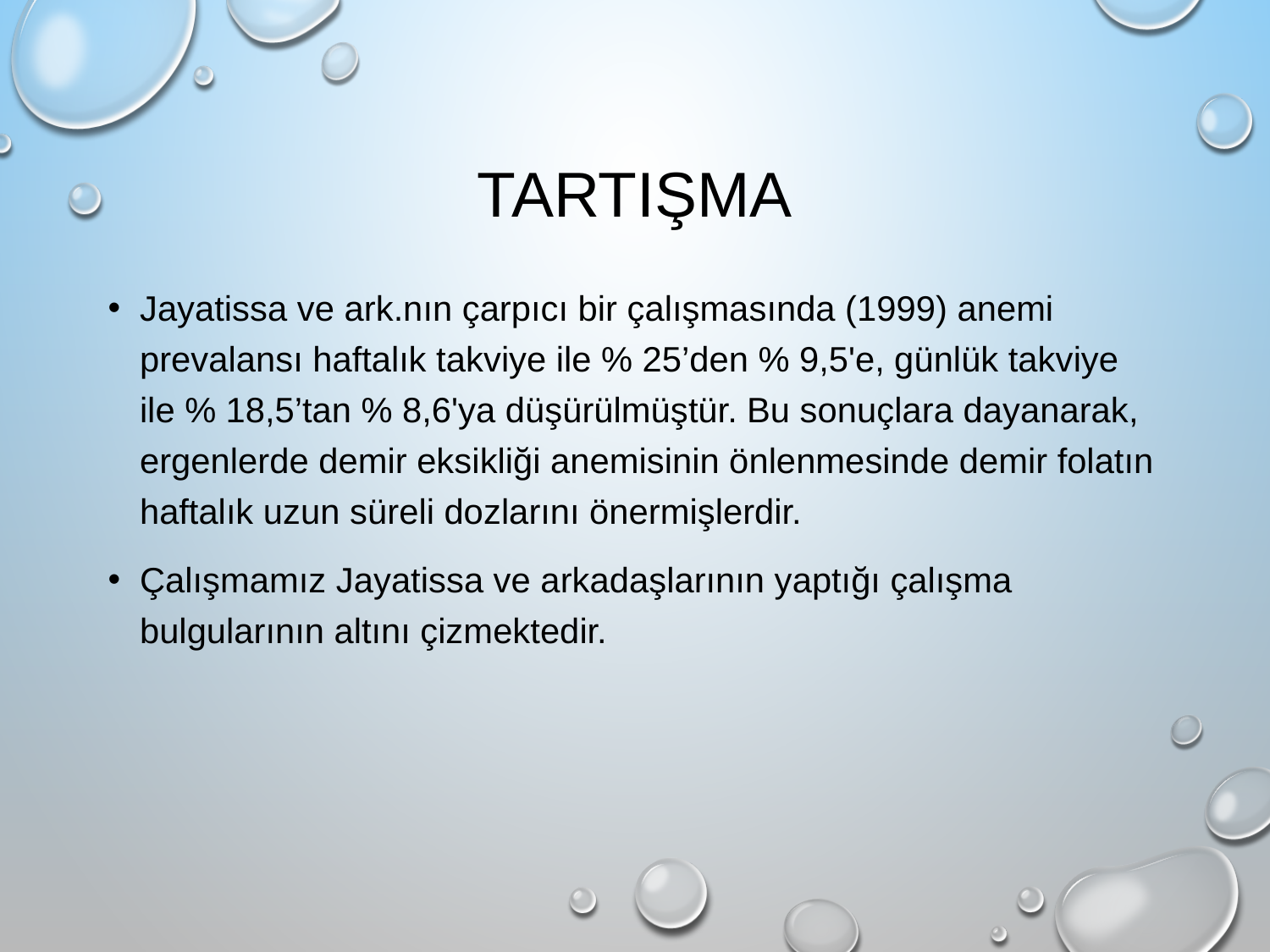

# Tartışma
Jayatissa ve ark.nın çarpıcı bir çalışmasında (1999) anemi prevalansı haftalık takviye ile % 25’den % 9,5'e, günlük takviye ile % 18,5’tan % 8,6'ya düşürülmüştür. Bu sonuçlara dayanarak, ergenlerde demir eksikliği anemisinin önlenmesinde demir folatın haftalık uzun süreli dozlarını önermişlerdir.
Çalışmamız Jayatissa ve arkadaşlarının yaptığı çalışma bulgularının altını çizmektedir.